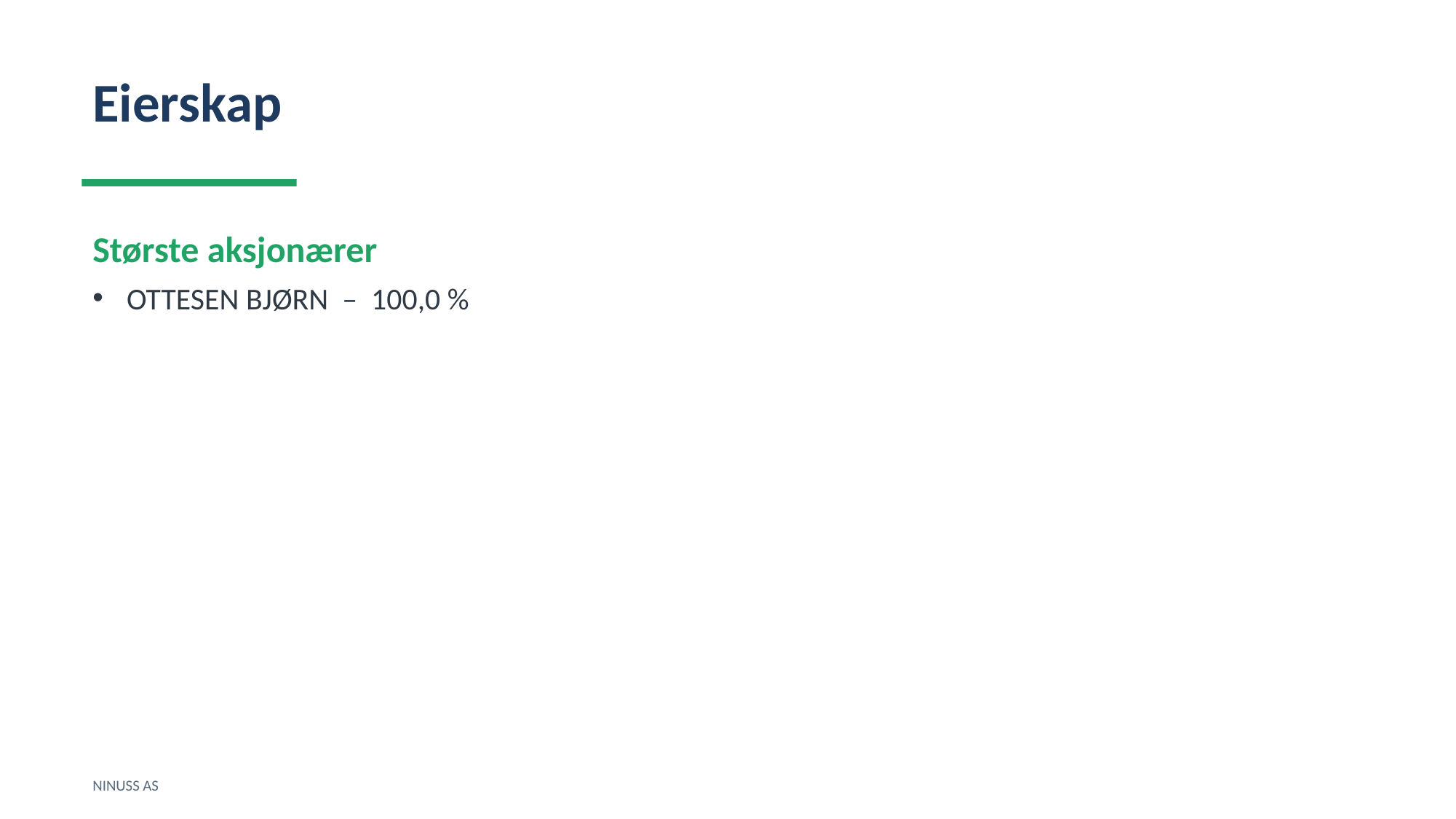

Eierskap

Største aksjonærer
OTTESEN BJØRN  –  100,0 %
NINUSS AS